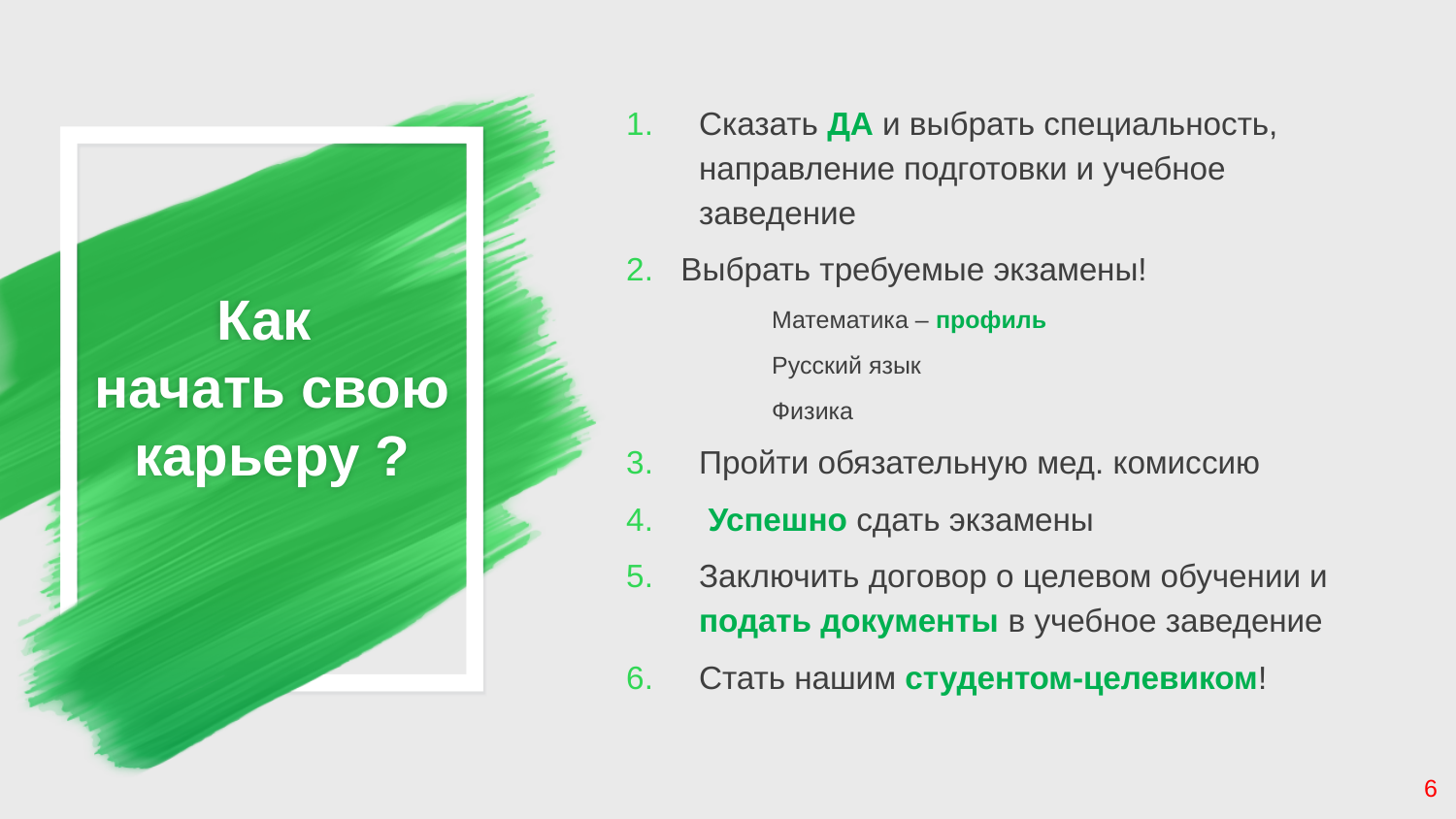

Сказать ДА и выбрать специальность, направление подготовки и учебное заведение
Выбрать требуемые экзамены!
Математика – профиль
Русский язык
Физика
Пройти обязательную мед. комиссию
 Успешно сдать экзамены
Заключить договор о целевом обучении и подать документы в учебное заведение
Стать нашим студентом-целевиком!
# Как начать свою карьеру ?
6